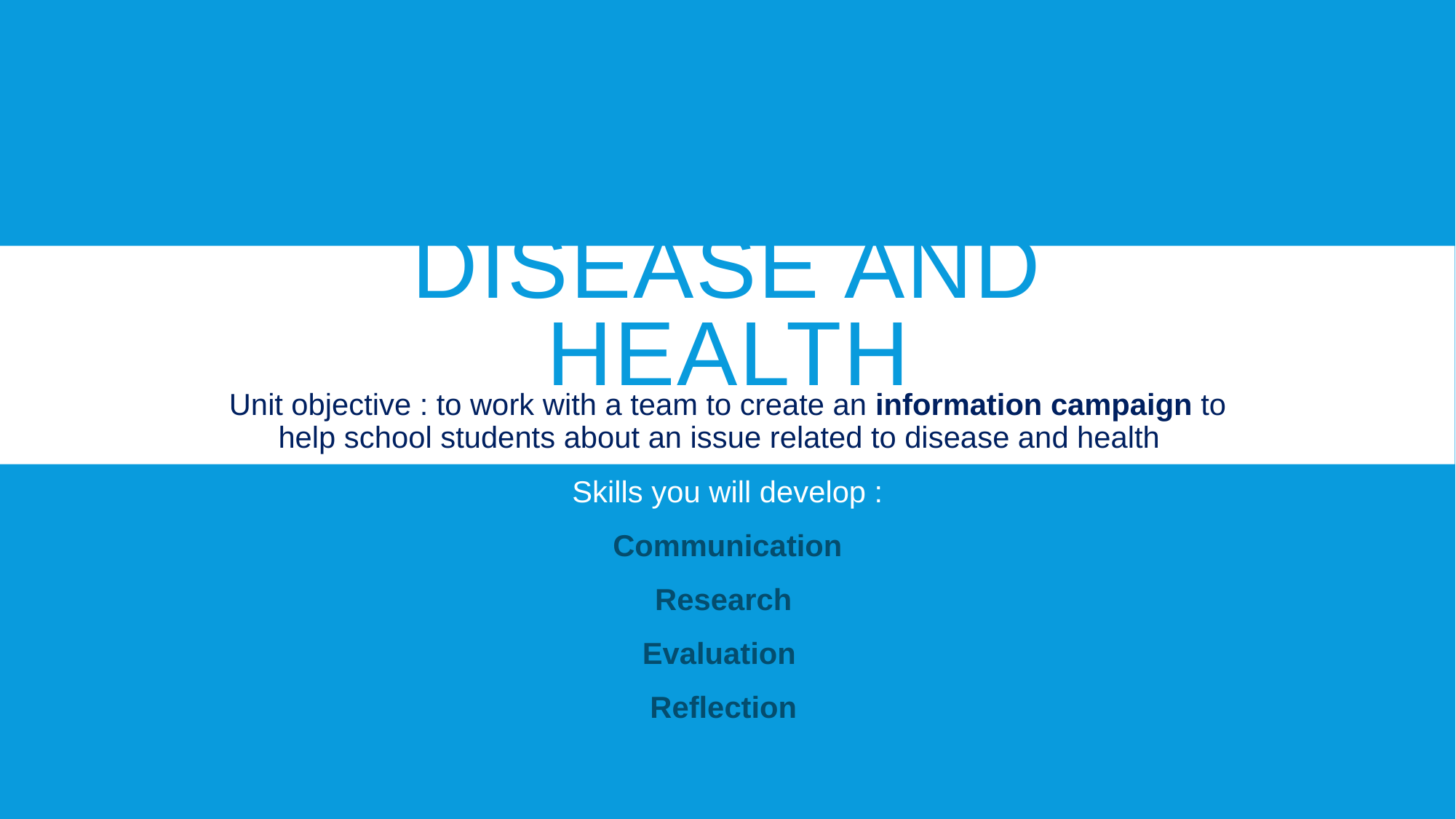

# Disease and health

Unit objective : to work with a team to create an information campaign to help school students about an issue related to disease and health .
Skills you will develop :
Communication
Research
Evaluation
Reflection